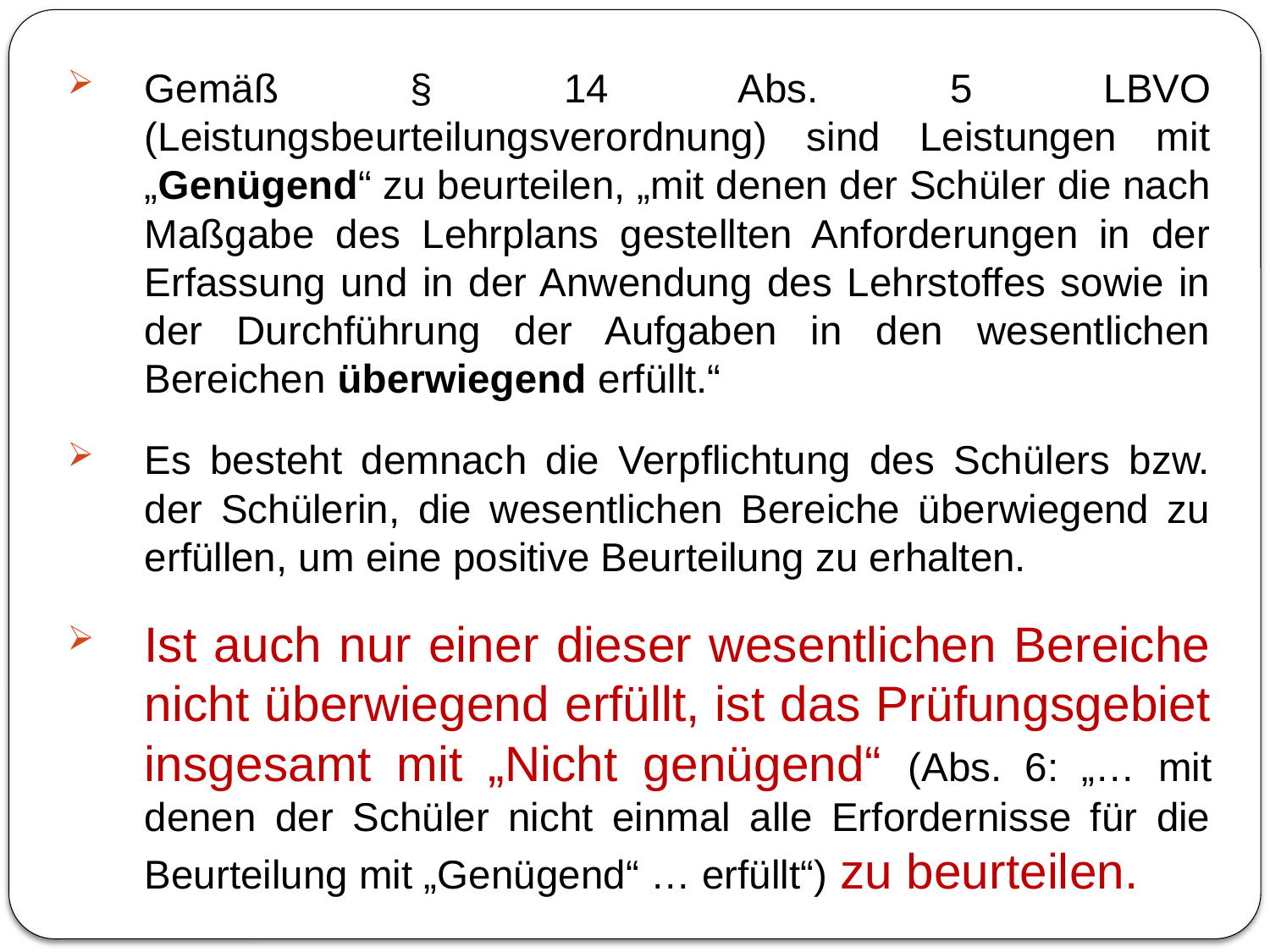

Gemäß § 14 Abs. 5 LBVO (Leistungsbeurteilungsverordnung) sind Leistungen mit „Genügend“ zu beurteilen, „mit denen der Schüler die nach Maßgabe des Lehrplans gestellten Anforderungen in der Erfassung und in der Anwendung des Lehrstoffes sowie in der Durchführung der Aufgaben in den wesentlichen Bereichen überwiegend erfüllt.“

Es besteht demnach die Verpflichtung des Schülers bzw. der Schülerin, die wesentlichen Bereiche überwiegend zu erfüllen, um eine positive Beurteilung zu erhalten.

Ist auch nur einer dieser wesentlichen Bereiche nicht überwiegend erfüllt, ist das Prüfungsgebiet insgesamt mit „Nicht genügend“ (Abs. 6: „… mit denen der Schüler nicht einmal alle Erfordernisse für die Beurteilung mit „Genügend“ … erfüllt“) zu beurteilen.